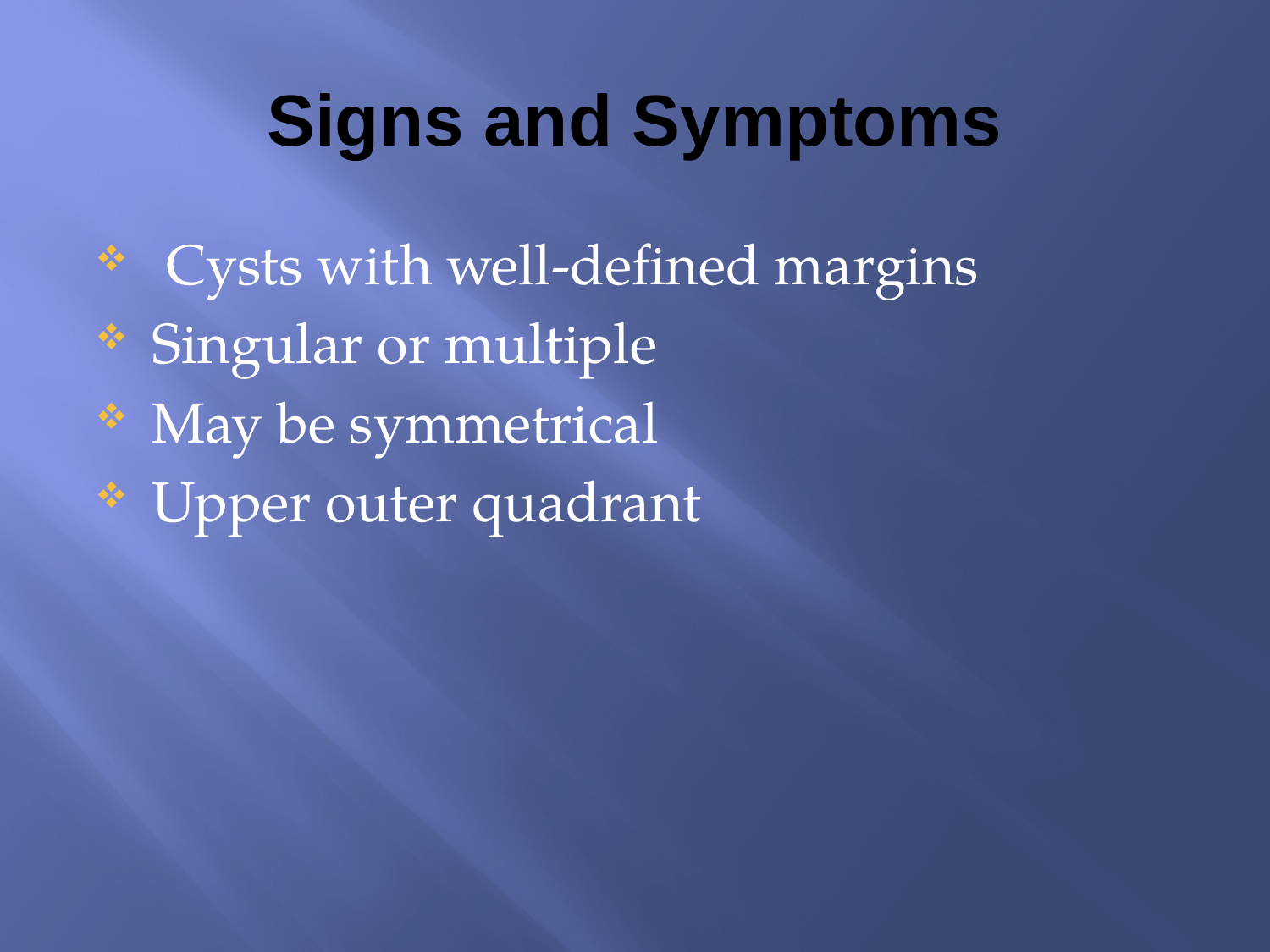

# Signs and Symptoms
 Cysts with well-defined margins
Singular or multiple
May be symmetrical
Upper outer quadrant